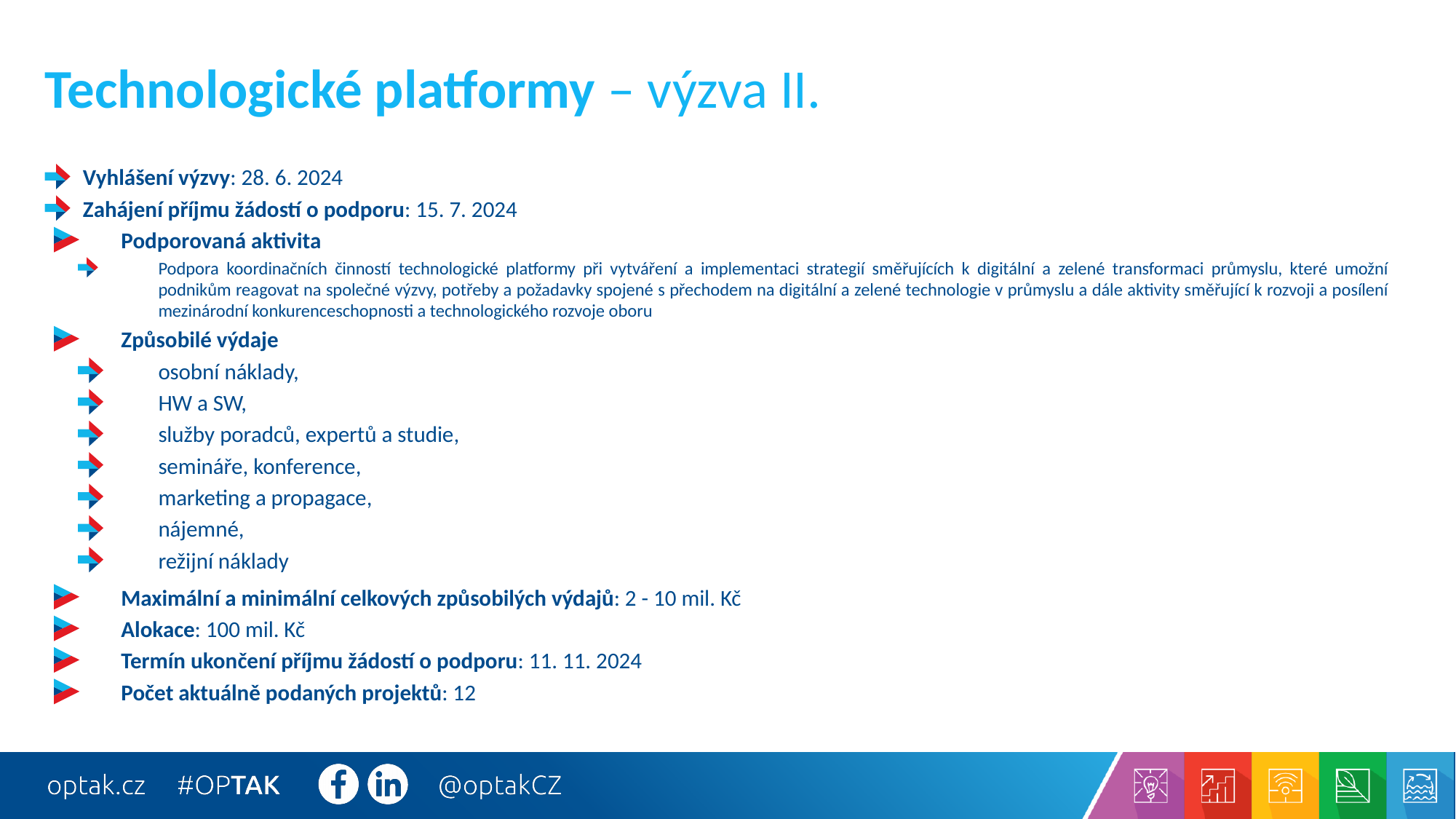

# Technologické platformy – výzva II.
Vyhlášení výzvy: 28. 6. 2024
Zahájení příjmu žádostí o podporu: 15. 7. 2024
Podporovaná aktivita
Podpora koordinačních činností technologické platformy při vytváření a implementaci strategií směřujících k digitální a zelené transformaci průmyslu, které umožní podnikům reagovat na společné výzvy, potřeby a požadavky spojené s přechodem na digitální a zelené technologie v průmyslu a dále aktivity směřující k rozvoji a posílení mezinárodní konkurenceschopnosti a technologického rozvoje oboru
Způsobilé výdaje
osobní náklady,
HW a SW,
služby poradců, expertů a studie,
semináře, konference,
marketing a propagace,
nájemné,
režijní náklady
Maximální a minimální celkových způsobilých výdajů: 2 - 10 mil. Kč
Alokace: 100 mil. Kč
Termín ukončení příjmu žádostí o podporu: 11. 11. 2024
Počet aktuálně podaných projektů: 12